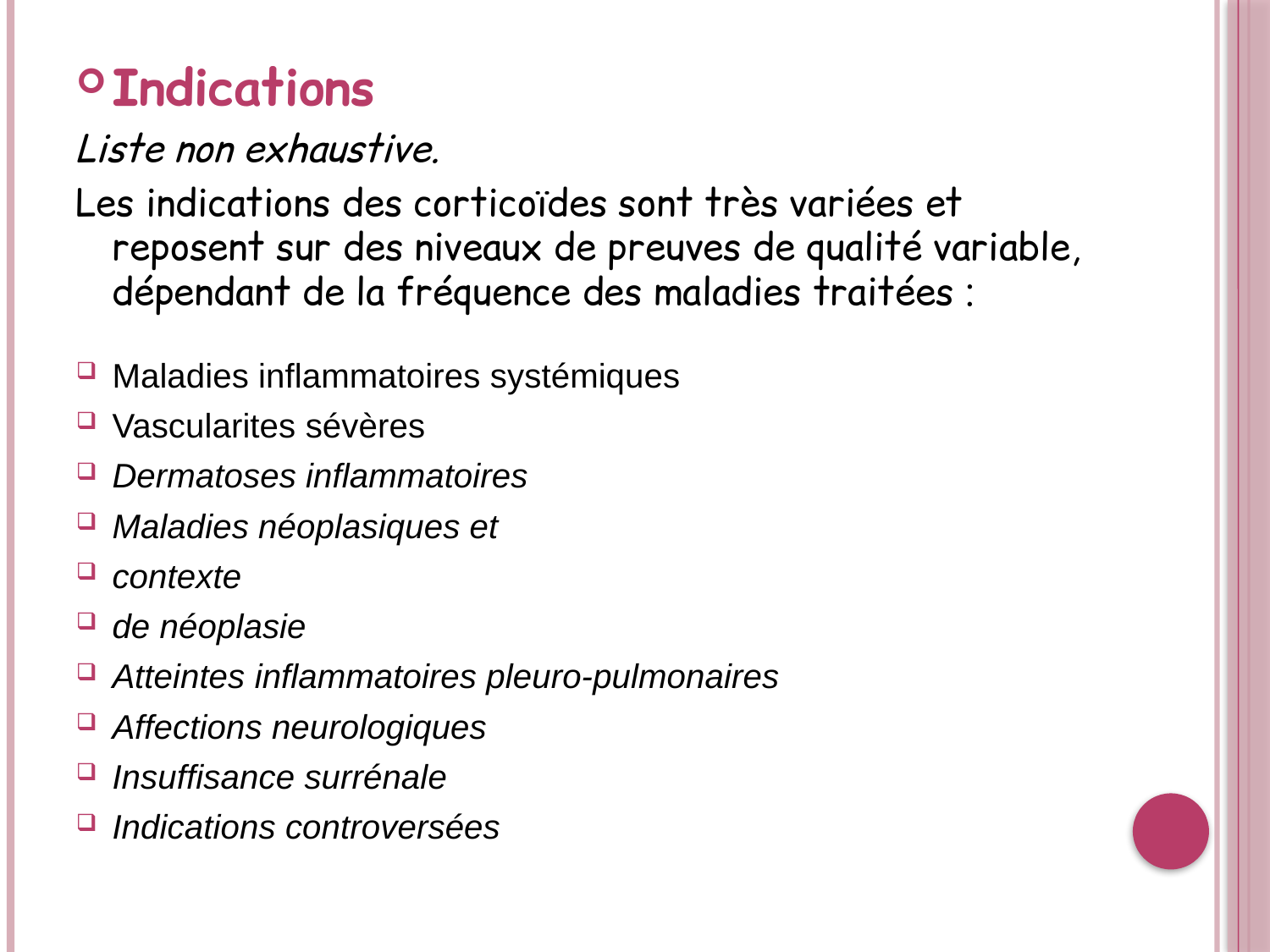

Indications
Liste non exhaustive.
Les indications des corticoïdes sont très variées et reposent sur des niveaux de preuves de qualité variable, dépendant de la fréquence des maladies traitées :

Maladies inflammatoires systémiques
Vascularites sévères
Dermatoses inflammatoires
Maladies néoplasiques et
contexte
de néoplasie
Atteintes inflammatoires pleuro-pulmonaires
Affections neurologiques
Insuffisance surrénale
Indications controversées